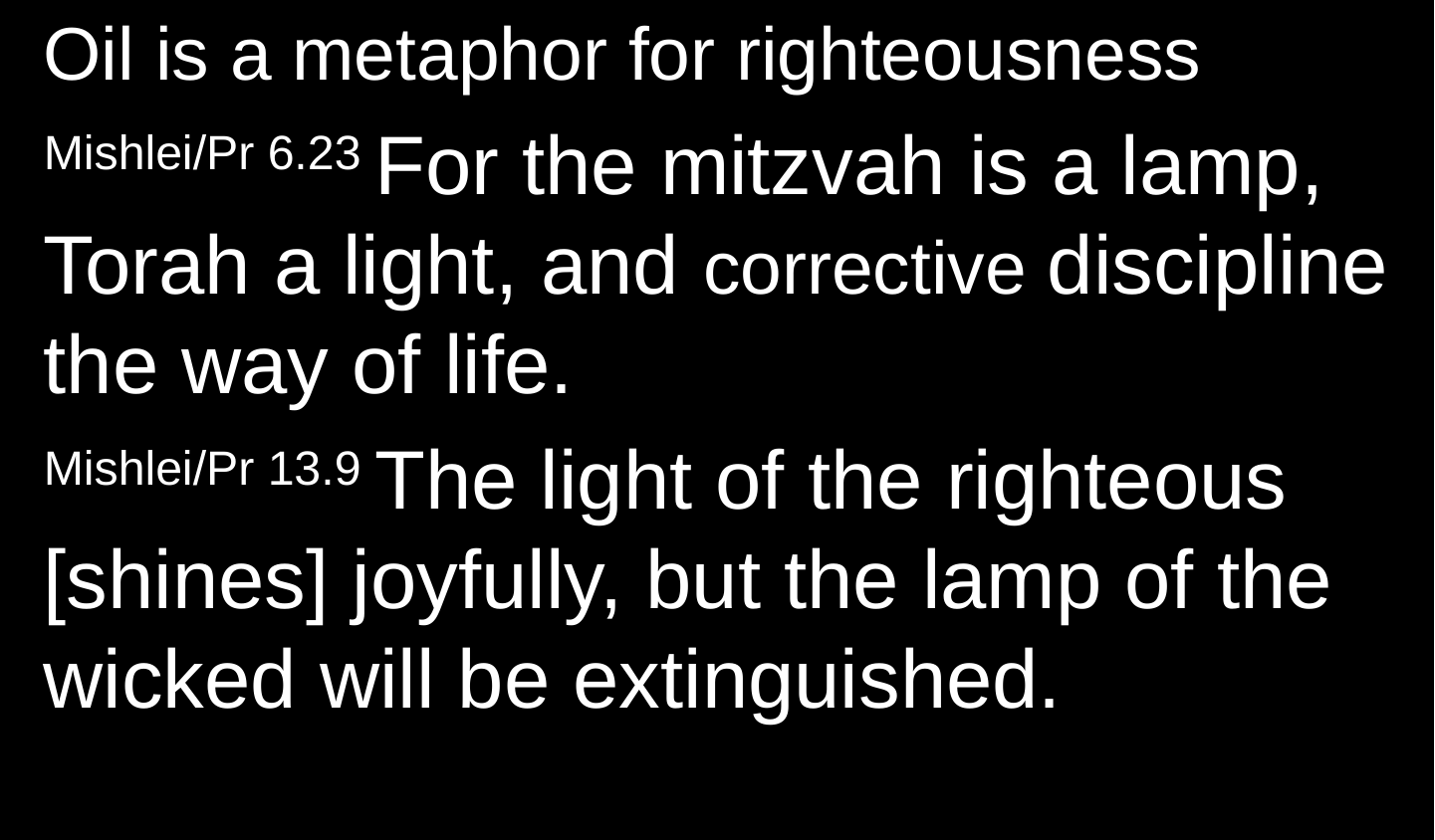

Oil is a metaphor for righteousness
Mishlei/Pr 6.23 For the mitzvah is a lamp, Torah a light, and corrective discipline the way of life.
Mishlei/Pr 13.9 The light of the righteous [shines] joyfully, but the lamp of the wicked will be extinguished.